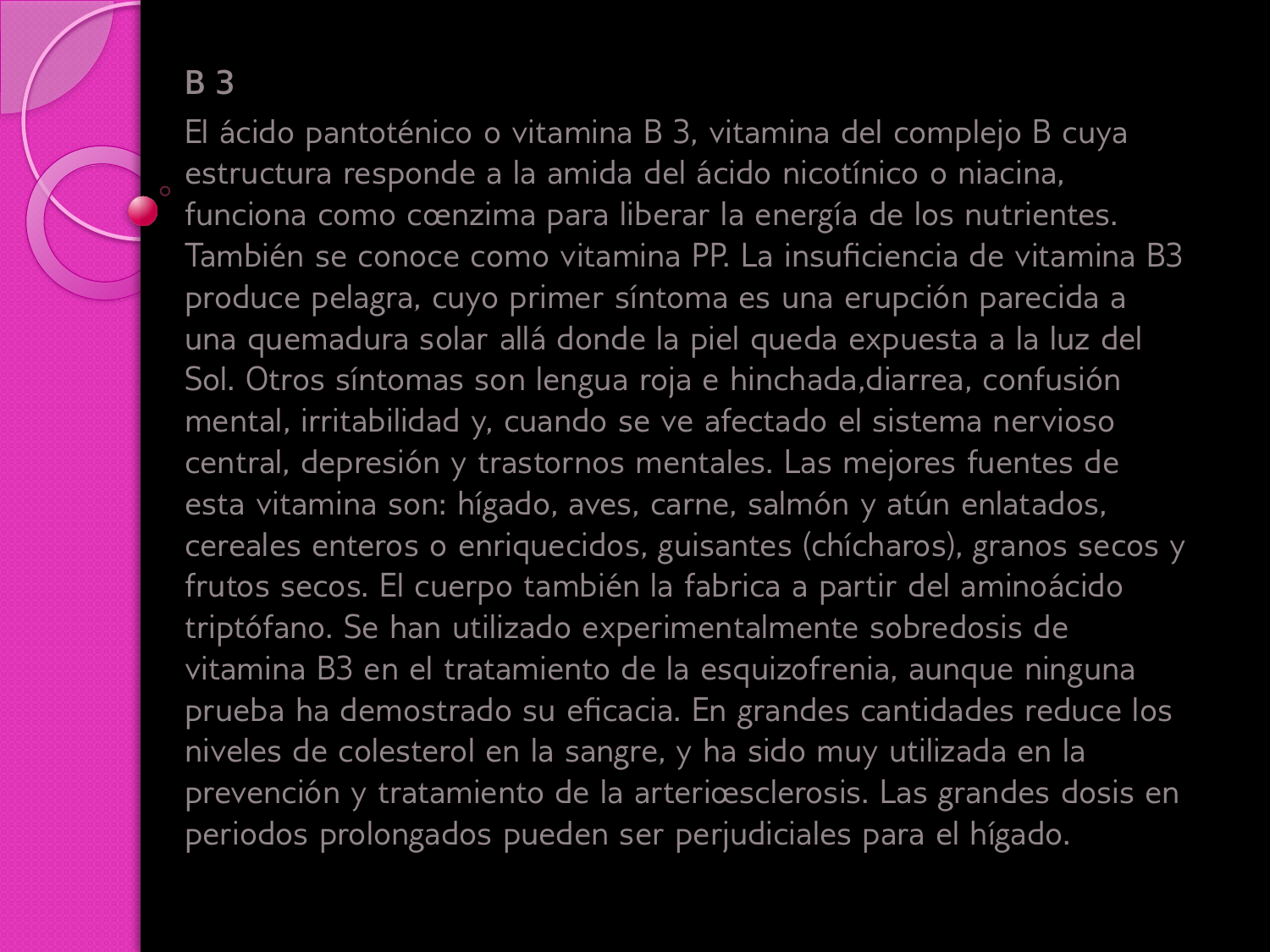

B 3
El ácido pantoténico o vitamina B 3, vitamina del complejo B cuya estructura responde a la amida del ácido nicotínico o niacina, funciona como coenzima para liberar la energía de los nutrientes. También se conoce como vitamina PP. La insuficiencia de vitamina B3 produce pelagra, cuyo primer síntoma es una erupción parecida a una quemadura solar allá donde la piel queda expuesta a la luz del Sol. Otros síntomas son lengua roja e hinchada,diarrea, confusión mental, irritabilidad y, cuando se ve afectado el sistema nervioso central, depresión y trastornos mentales. Las mejores fuentes de esta vitamina son: hígado, aves, carne, salmón y atún enlatados, cereales enteros o enriquecidos, guisantes (chícharos), granos secos y frutos secos. El cuerpo también la fabrica a partir del aminoácido triptófano. Se han utilizado experimentalmente sobredosis de vitamina B3 en el tratamiento de la esquizofrenia, aunque ninguna prueba ha demostrado su eficacia. En grandes cantidades reduce los niveles de colesterol en la sangre, y ha sido muy utilizada en la prevención y tratamiento de la arterioesclerosis. Las grandes dosis en periodos prolongados pueden ser perjudiciales para el hígado.